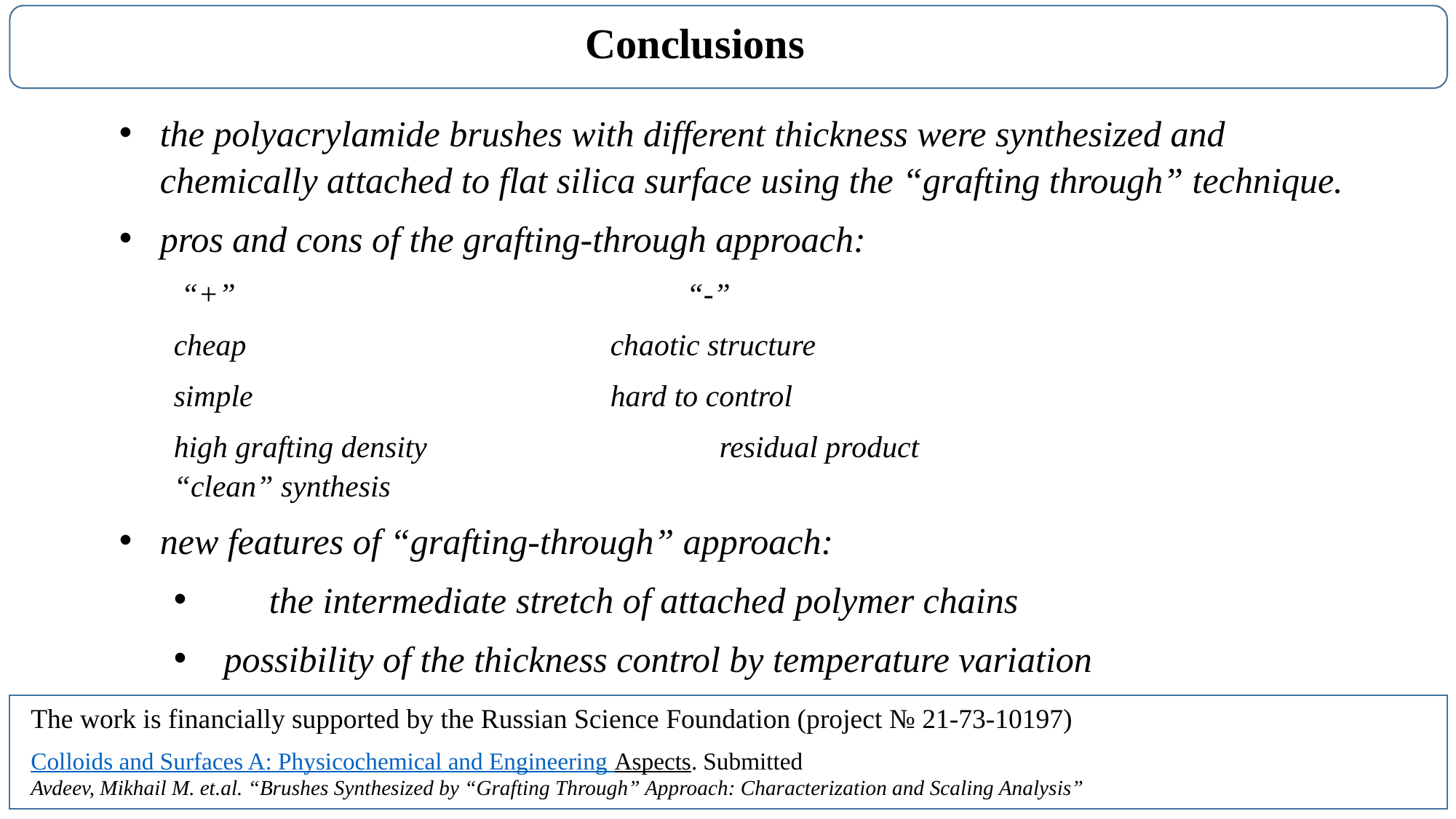

Conclusions
the polyacrylamide brushes with different thickness were synthesized and chemically attached to flat silica surface using the “grafting through” technique.
pros and cons of the grafting-through approach:
 “+”				          “-”
cheap				chaotic structure
simple				hard to control
high grafting density			residual product
“clean” synthesis
new features of “grafting-through” approach:
	the intermediate stretch of attached polymer chains
 possibility of the thickness control by temperature variation

The work is financially supported by the Russian Science Foundation (project № 21-73-10197)
Colloids and Surfaces A: Physicochemical and Engineering Aspects. Submitted
Avdeev, Mikhail M. et.al. “Brushes Synthesized by “Grafting Through” Approach: Characterization and Scaling Analysis”